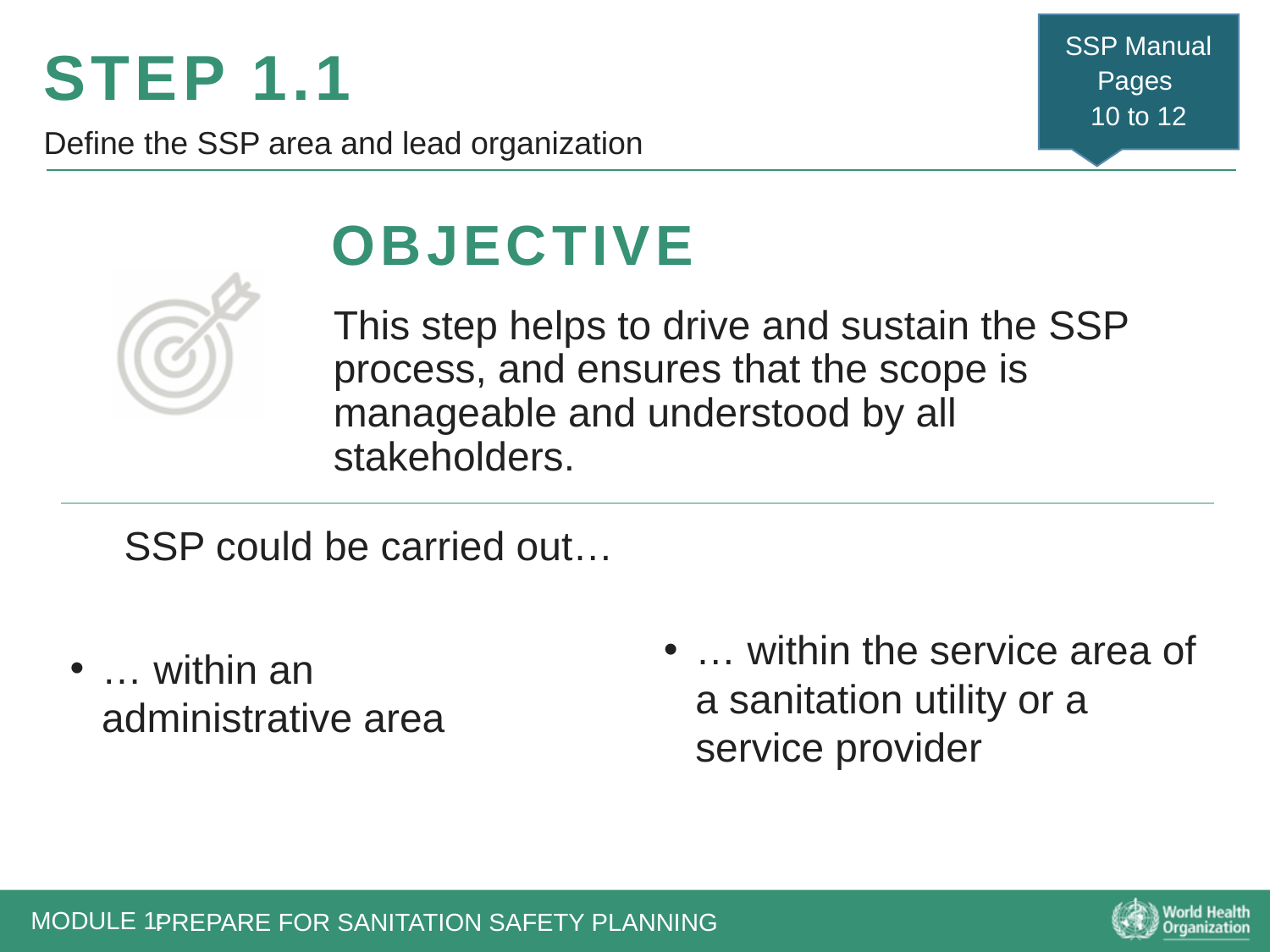

SSP Manual

Pages

10 to 12
STEP 1.1
Define the SSP area and lead organization
This step helps to drive and sustain the SSP process, and ensures that the scope is manageable and understood by all stakeholders.
SSP could be carried out…
… within the service area of a sanitation utility or a service provider
… within an administrative area